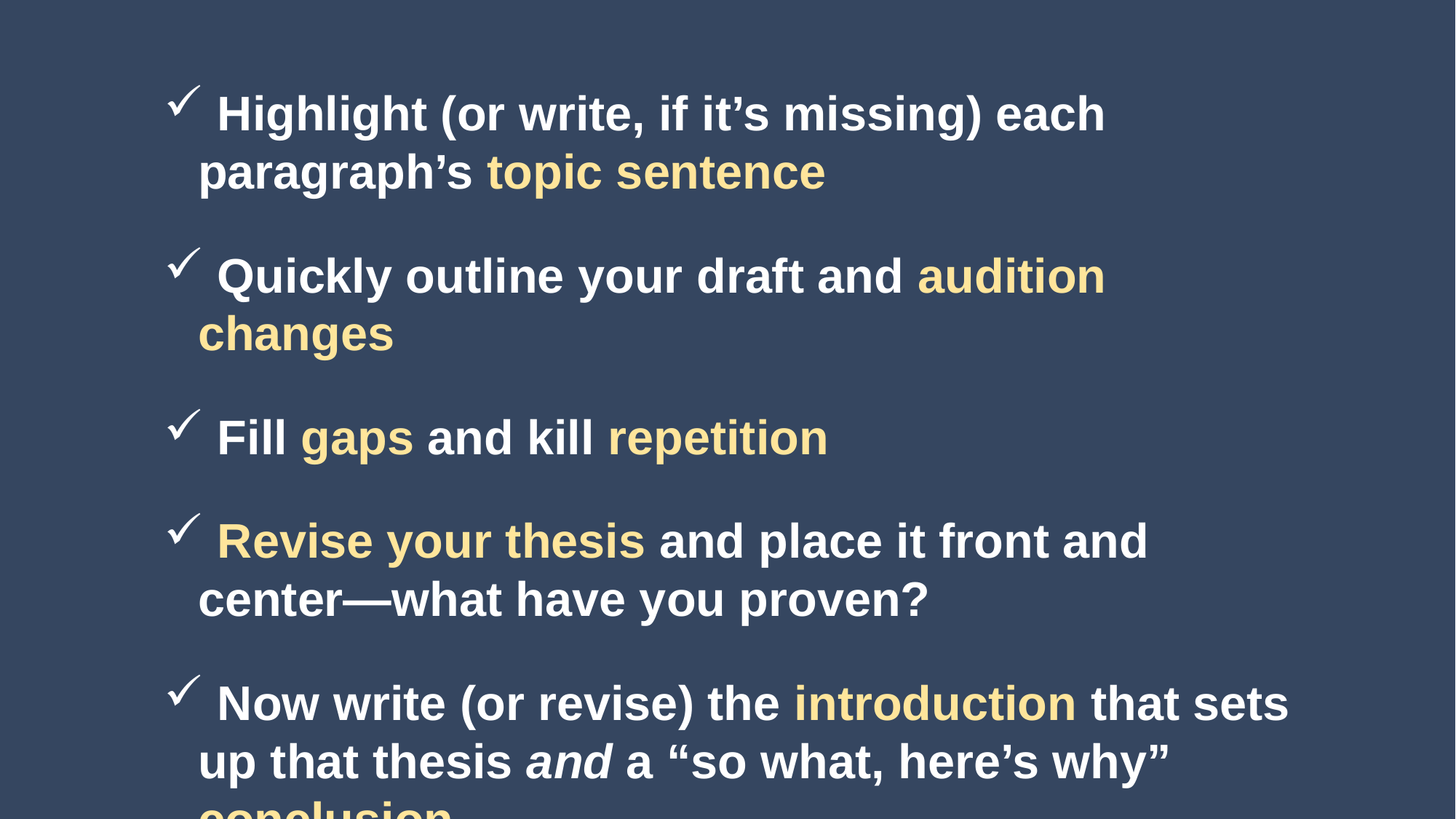

Highlight (or write, if it’s missing) each paragraph’s topic sentence
 Quickly outline your draft and audition changes
 Fill gaps and kill repetition
 Revise your thesis and place it front and center—what have you proven?
 Now write (or revise) the introduction that sets up that thesis and a “so what, here’s why” conclusion